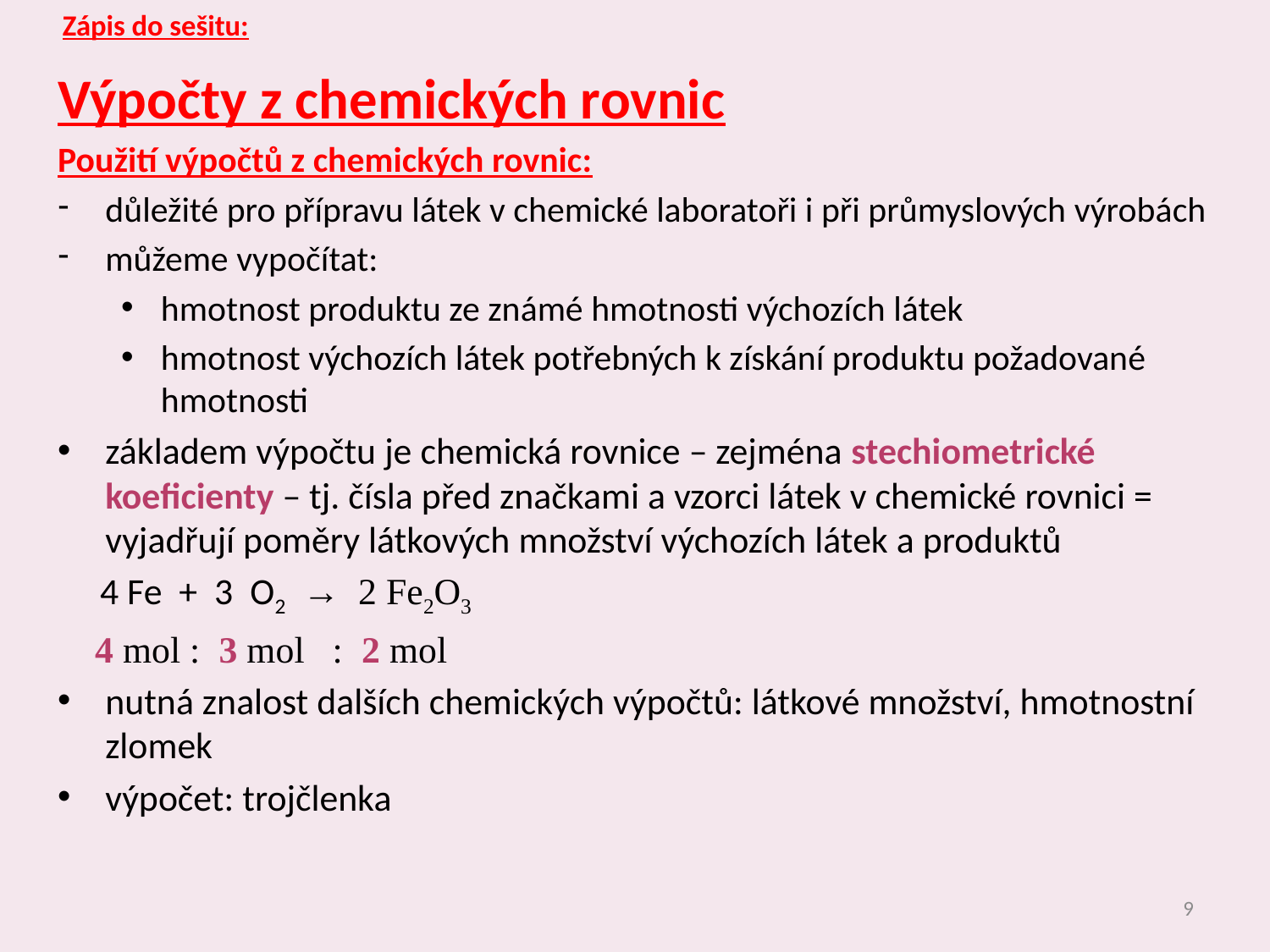

# Zápis do sešitu:
Výpočty z chemických rovnic
Použití výpočtů z chemických rovnic:
důležité pro přípravu látek v chemické laboratoři i při průmyslových výrobách
můžeme vypočítat:
hmotnost produktu ze známé hmotnosti výchozích látek
hmotnost výchozích látek potřebných k získání produktu požadované hmotnosti
základem výpočtu je chemická rovnice – zejména stechiometrické koeficienty – tj. čísla před značkami a vzorci látek v chemické rovnici = vyjadřují poměry látkových množství výchozích látek a produktů
     4 Fe  +  3  O2  →  2 Fe2O3
    4 mol :  3 mol   :  2 mol
nutná znalost dalších chemických výpočtů: látkové množství, hmotnostní zlomek
výpočet: trojčlenka

9